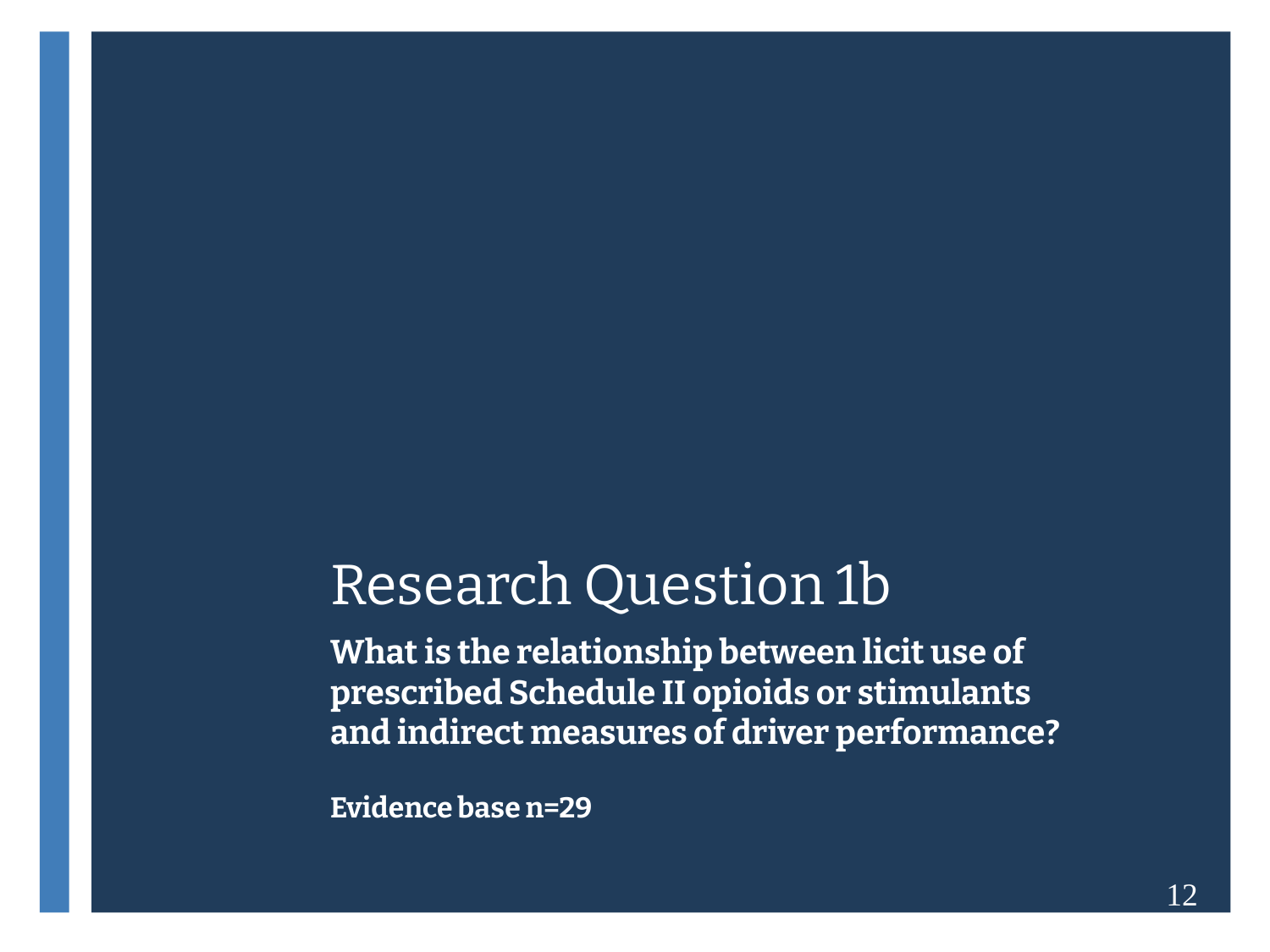

# Research Question 1b
What is the relationship between licit use of prescribed Schedule II opioids or stimulants and indirect measures of driver performance?

Evidence base n=29
12